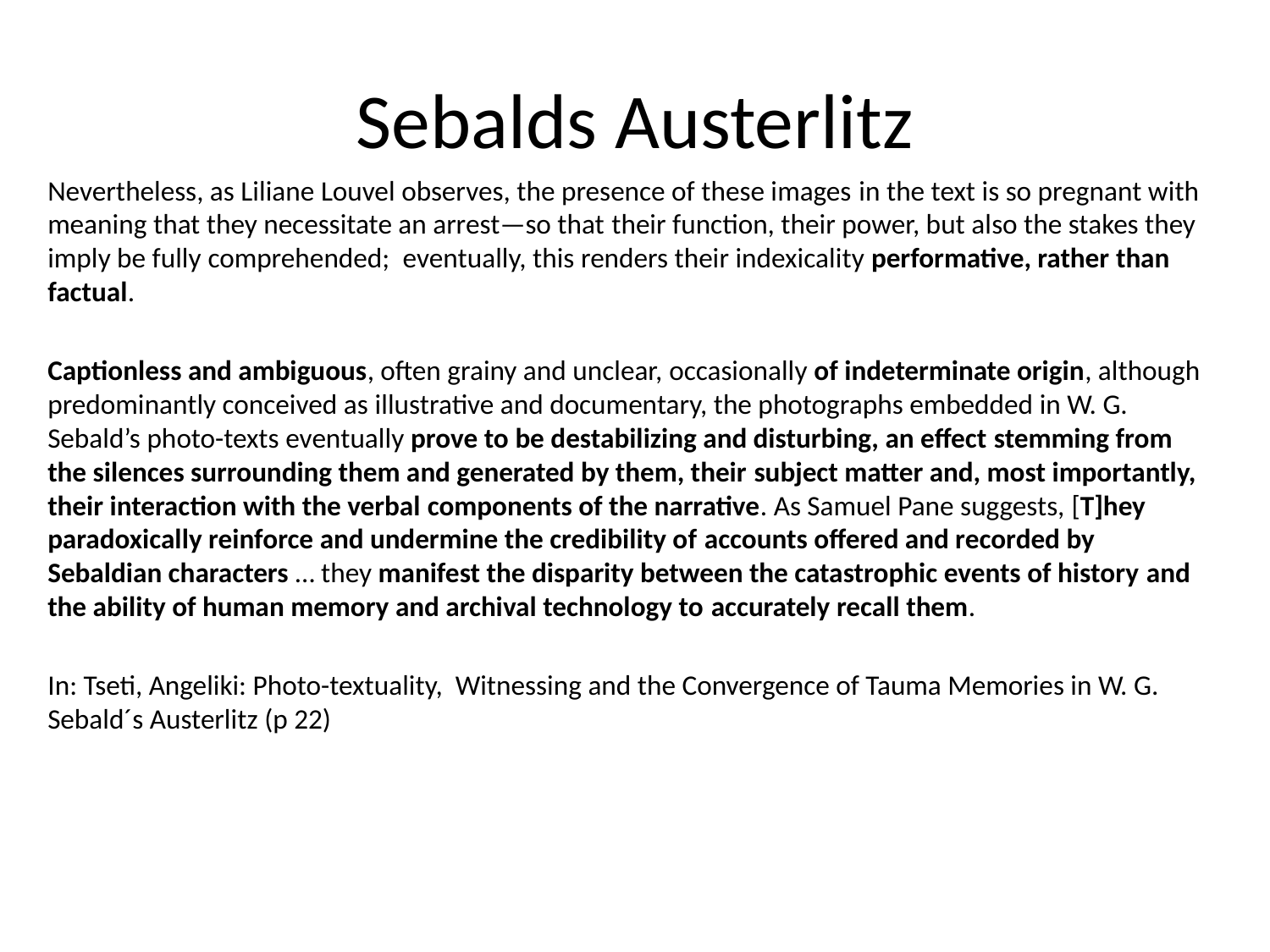

# Sebalds Austerlitz
Nevertheless, as Liliane Louvel observes, the presence of these images in the text is so pregnant with meaning that they necessitate an arrest—so that their function, their power, but also the stakes they imply be fully comprehended;  eventually, this renders their indexicality performative, rather than factual.

Captionless and ambiguous, often grainy and unclear, occasionally of indeterminate origin, although predominantly conceived as illustrative and documentary, the photographs embedded in W. G. Sebald’s photo-texts eventually prove to be destabilizing and disturbing, an effect stemming from the silences surrounding them and generated by them, their subject matter and, most importantly, their interaction with the verbal components of the narrative. As Samuel Pane suggests, [T]hey paradoxically reinforce and undermine the credibility of accounts offered and recorded by Sebaldian characters … they manifest the disparity between the catastrophic events of history and the ability of human memory and archival technology to accurately recall them.

In: Tseti, Angeliki: Photo-textuality,  Witnessing and the Convergence of Tauma Memories in W. G. Sebald´s Austerlitz (p 22)